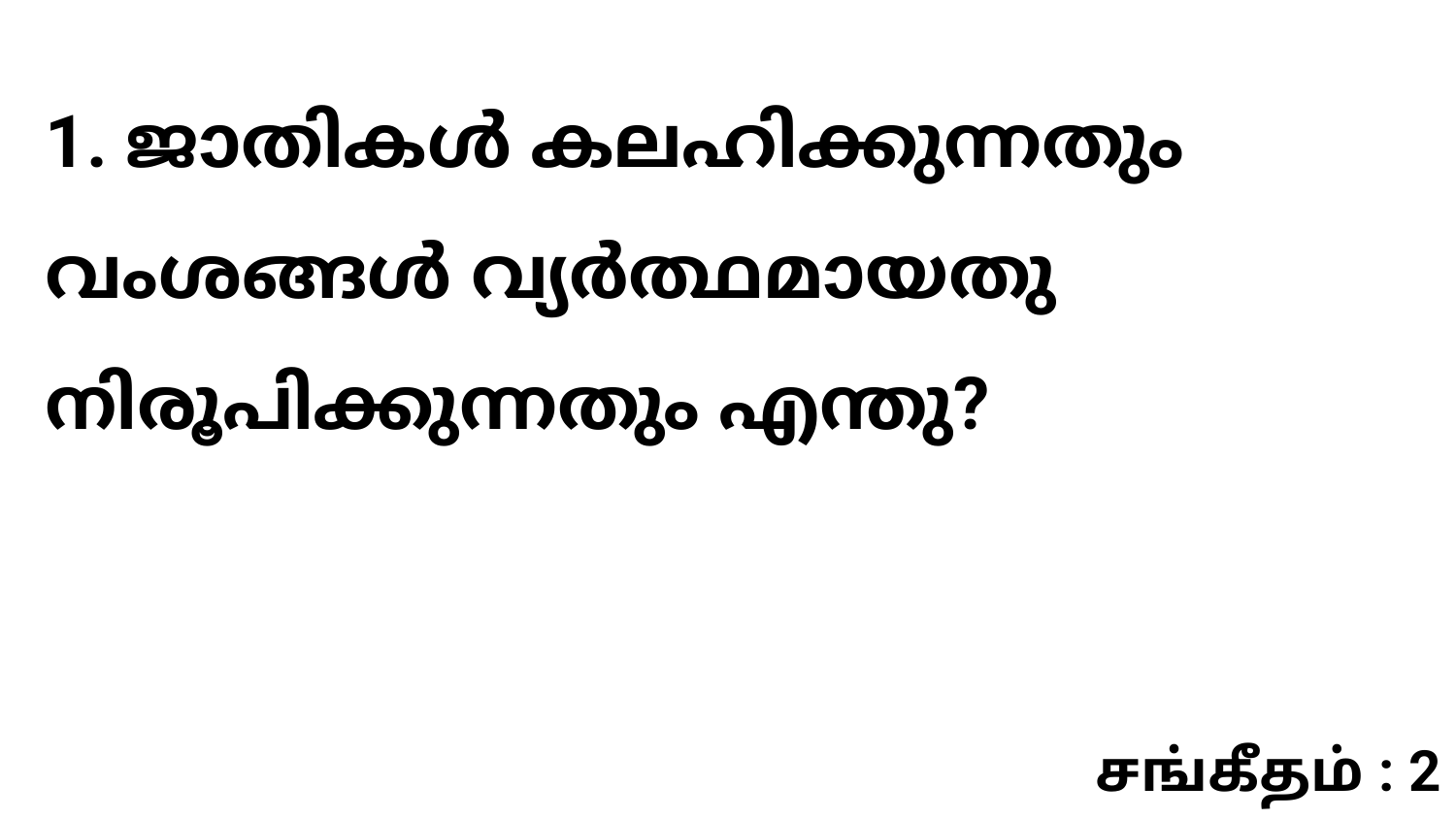

1. ജാതികൾ കലഹിക്കുന്നതും വംശങ്ങൾ വ്യർത്ഥമായതു നിരൂപിക്കുന്നതും എന്തു?
சங்கீதம் : 2